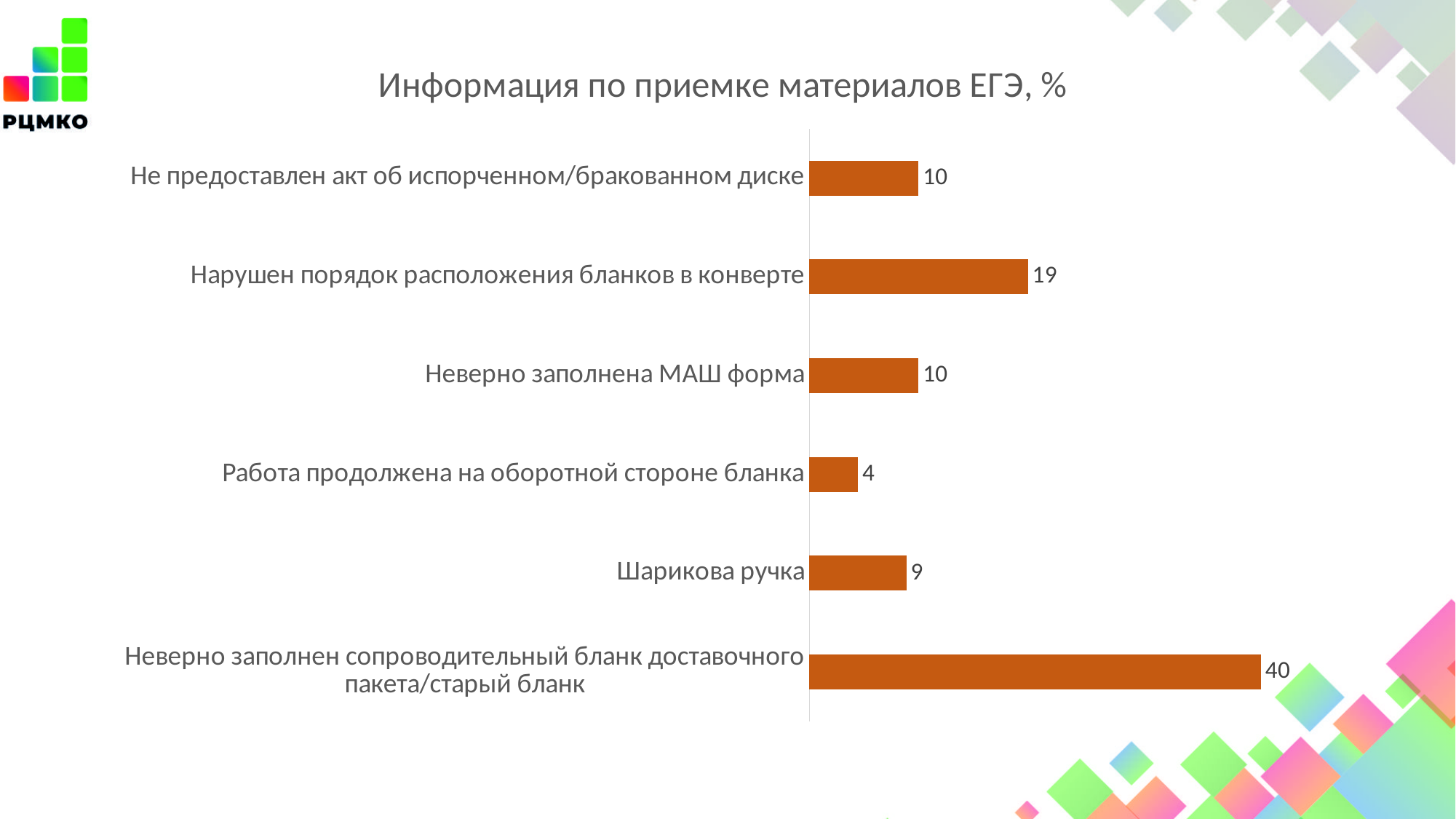

### Chart: Информация по приемке материалов ЕГЭ, %

| Category |  |
|---|---|
| Не предоставлен акт об испорченном/бракованном диске | 9.67741935483871 |
| Нарушен порядок расположения бланков в конверте | 19.35483870967742 |
| Неверно заполнена МАШ форма | 9.67741935483871 |
| Работа продолжена на оборотной стороне бланка | 4.301075268817205 |
| Шарикова ручка | 8.60215053763441 |
| Неверно заполнен сопроводительный бланк доставочного пакета/старый бланк | 40.0 |